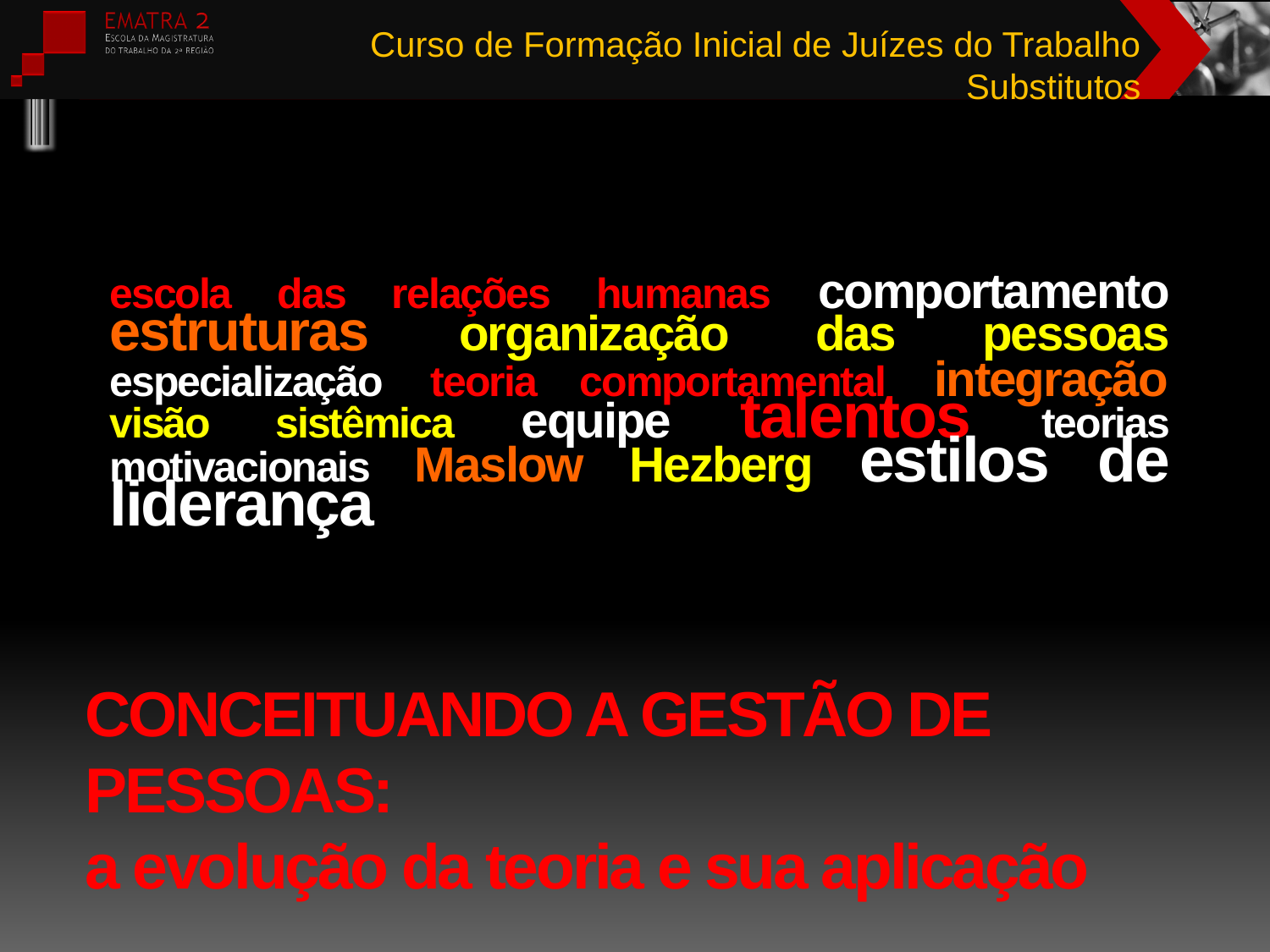

escola das relações humanas comportamento estruturas organização das pessoas especialização teoria comportamental integração visão sistêmica equipe talentos teorias motivacionais Maslow Hezberg estilos de liderança
# CONCEITUANDO A GESTÃO DE PESSOAS: a evolução da teoria e sua aplicação